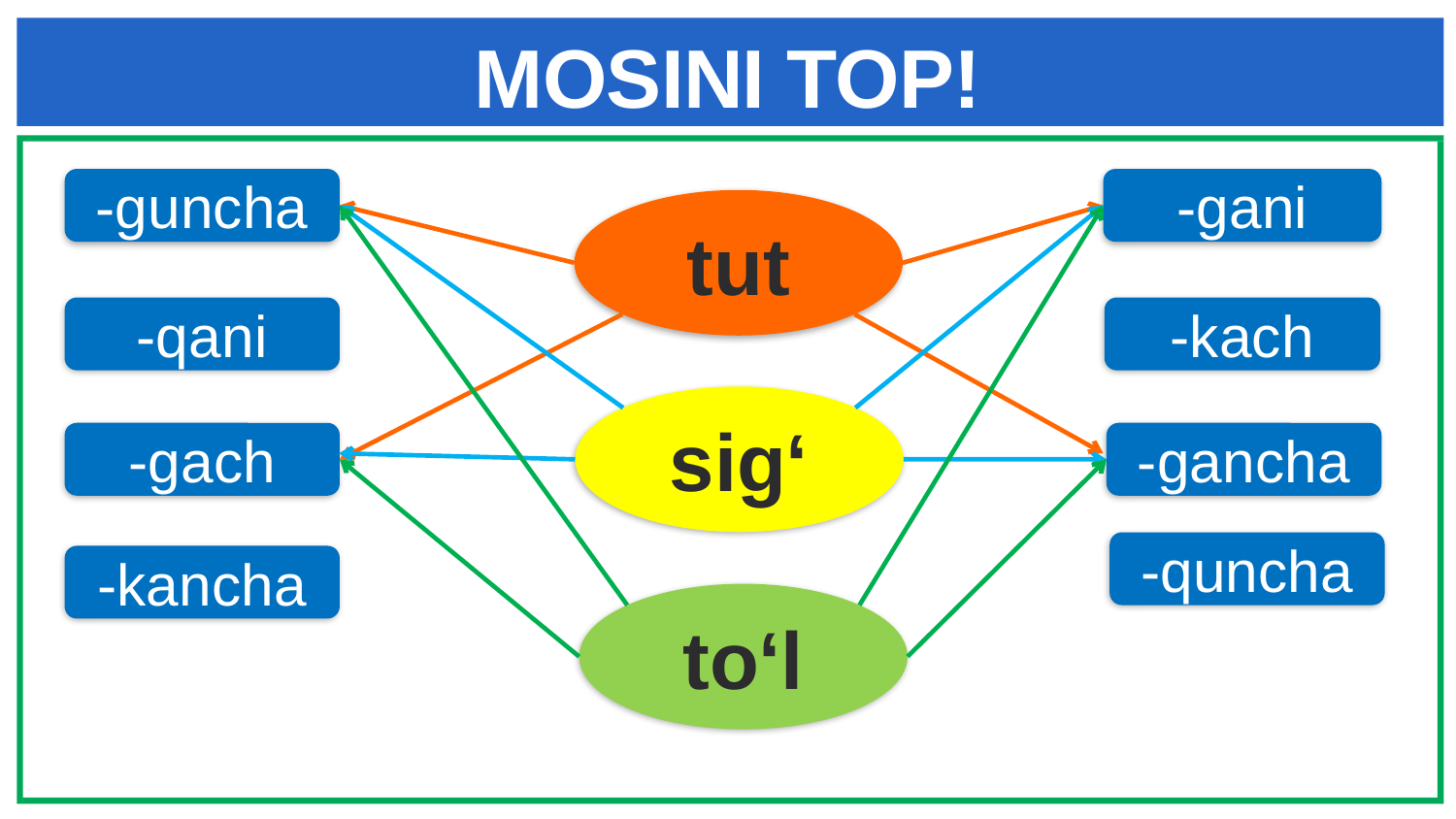

# MOSINI TOP!
-guncha
-gani
tut
-qani
-kach
sig‘
-gach
-gancha
-quncha
-kancha
to‘l